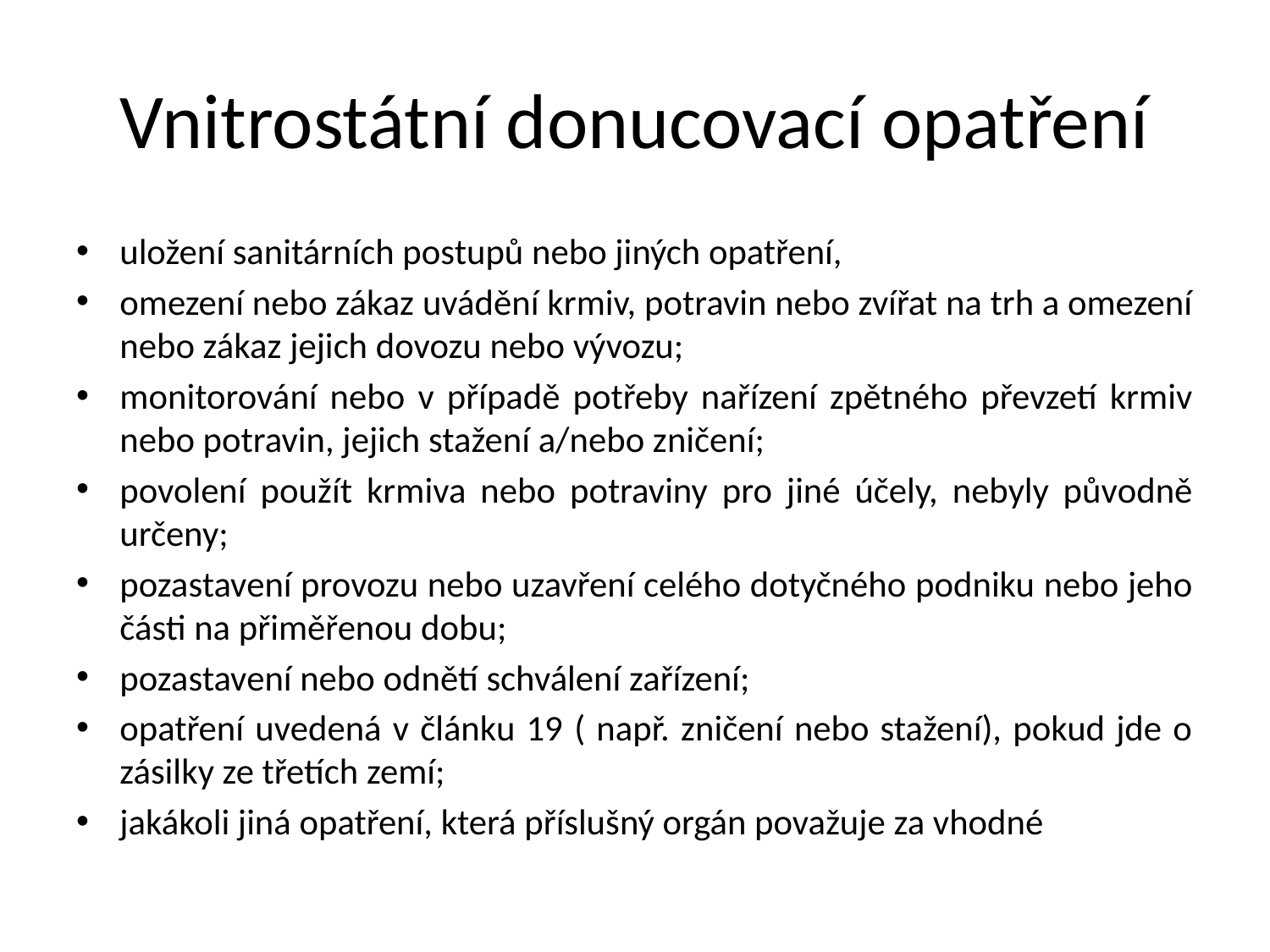

# Vnitrostátní donucovací opatření
uložení sanitárních postupů nebo jiných opatření,
omezení nebo zákaz uvádění krmiv, potravin nebo zvířat na trh a omezení nebo zákaz jejich dovozu nebo vývozu;
monitorování nebo v případě potřeby nařízení zpětného převzetí krmiv nebo potravin, jejich stažení a/nebo zničení;
povolení použít krmiva nebo potraviny pro jiné účely, nebyly původně určeny;
pozastavení provozu nebo uzavření celého dotyčného podniku nebo jeho části na přiměřenou dobu;
pozastavení nebo odnětí schválení zařízení;
opatření uvedená v článku 19 ( např. zničení nebo stažení), pokud jde o zásilky ze třetích zemí;
jakákoli jiná opatření, která příslušný orgán považuje za vhodné